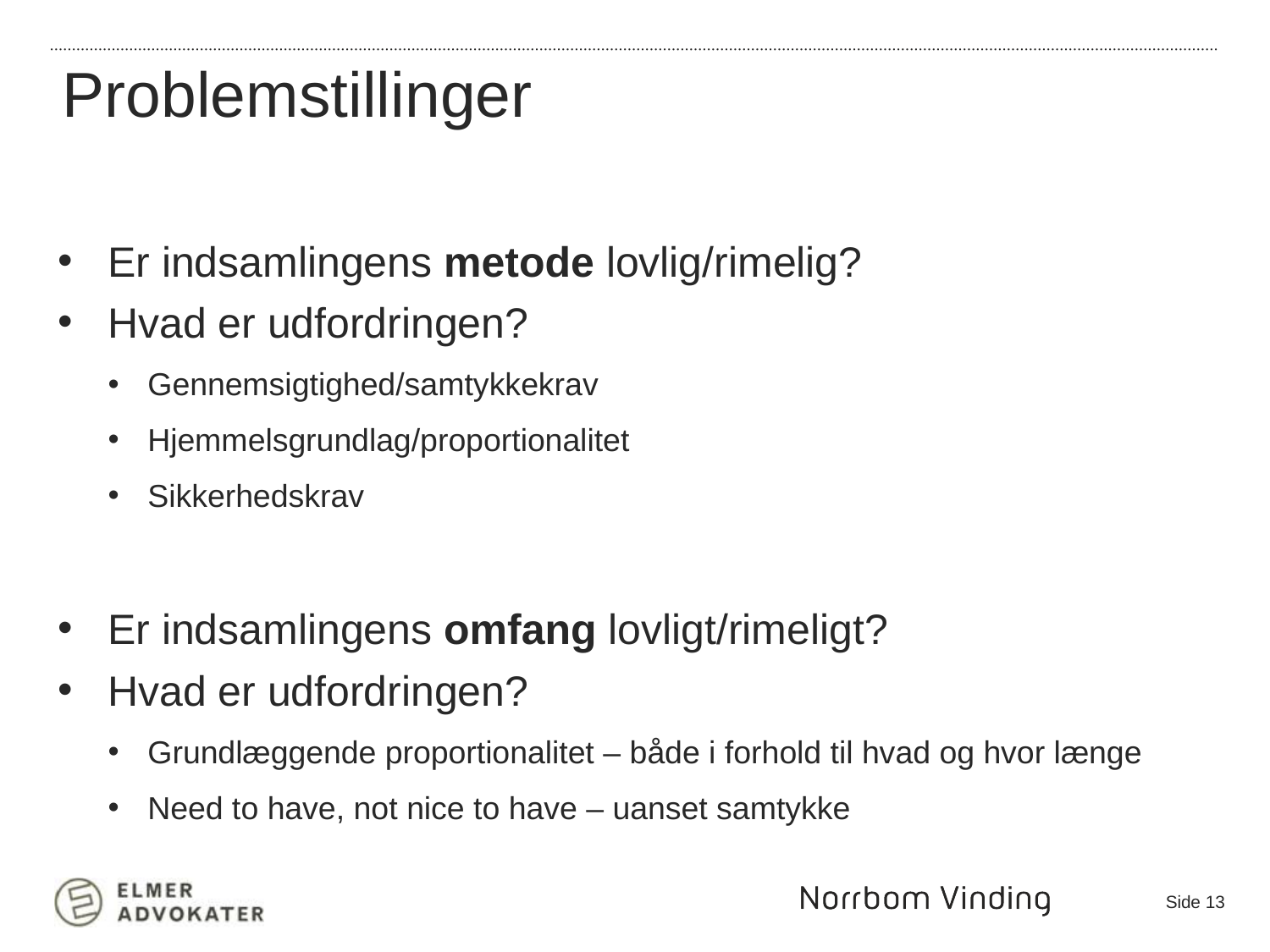

Problemstillinger
Er indsamlingens metode lovlig/rimelig?
Hvad er udfordringen?
Gennemsigtighed/samtykkekrav
Hjemmelsgrundlag/proportionalitet
Sikkerhedskrav

Er indsamlingens omfang lovligt/rimeligt?
Hvad er udfordringen?
Grundlæggende proportionalitet – både i forhold til hvad og hvor længe
Need to have, not nice to have – uanset samtykke